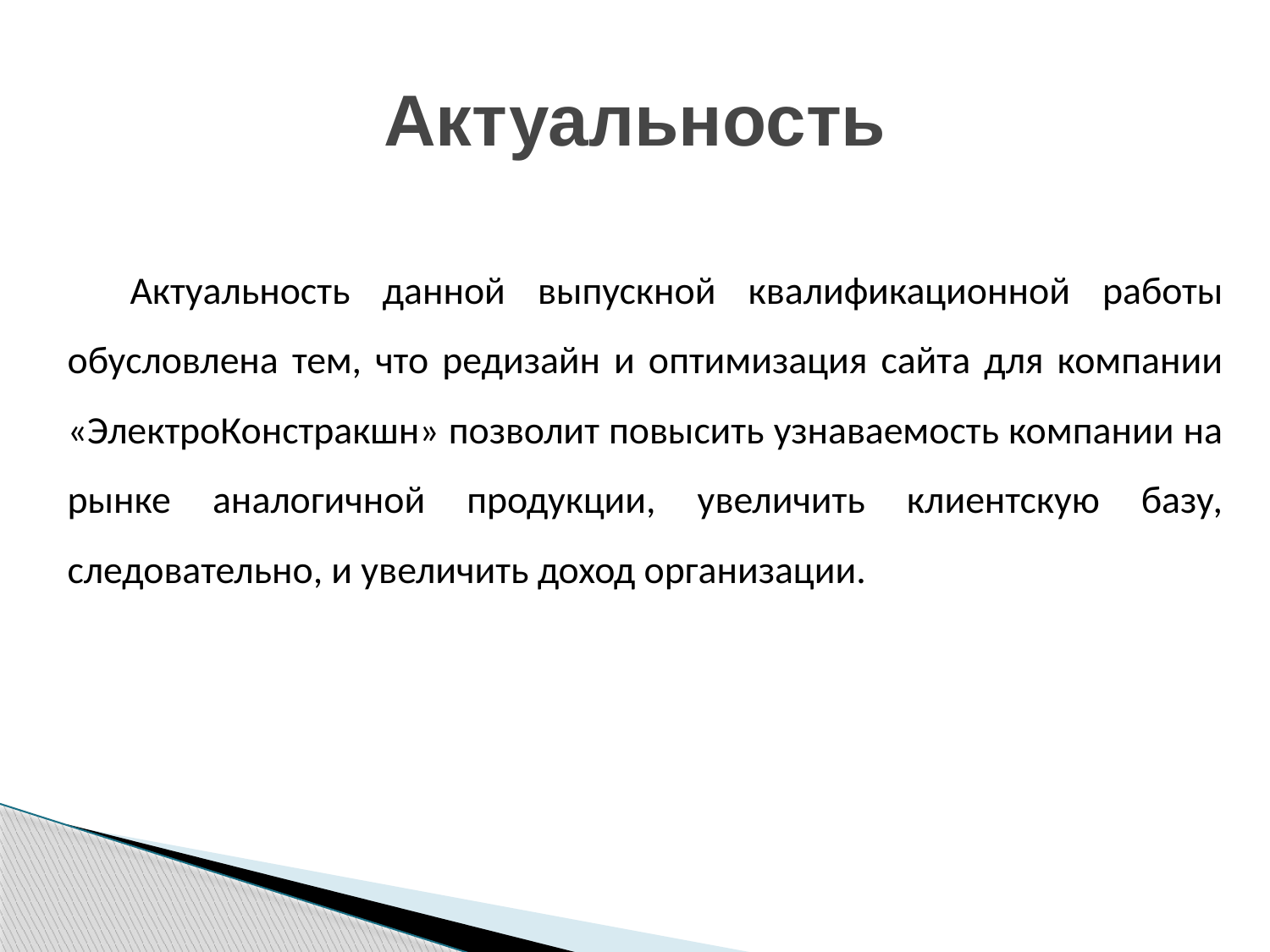

# Актуальность
Актуальность данной выпускной квалификационной работы обусловлена тем, что редизайн и оптимизация сайта для компании «ЭлектроКонстракшн» позволит повысить узнаваемость компании на рынке аналогичной продукции, увеличить клиентскую базу, следовательно, и увеличить доход организации.